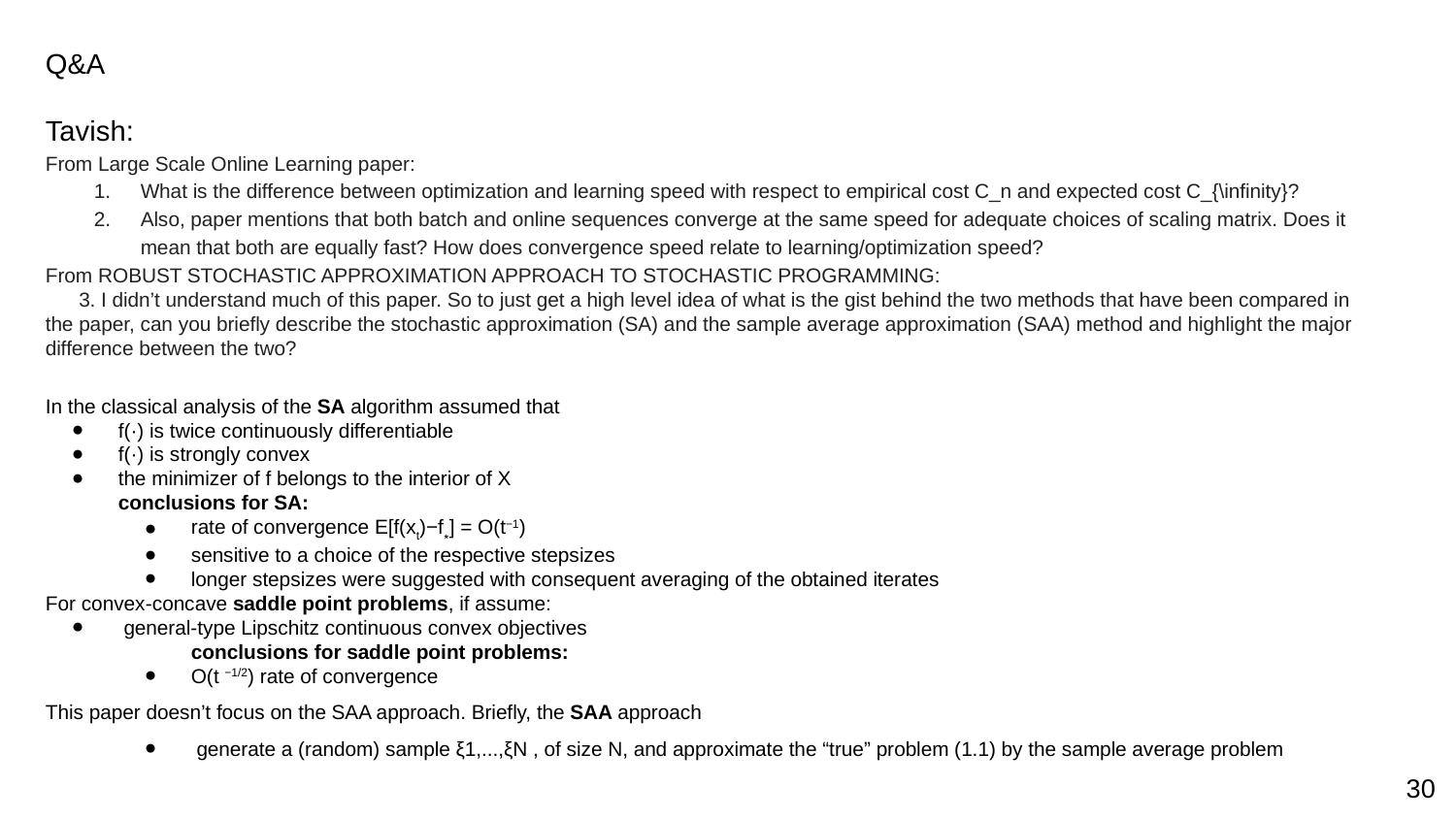

Q&A

Tavish:
From Large Scale Online Learning paper:
What is the difference between optimization and learning speed with respect to empirical cost C_n and expected cost C_{\infinity}?
Also, paper mentions that both batch and online sequences converge at the same speed for adequate choices of scaling matrix. Does it mean that both are equally fast? How does convergence speed relate to learning/optimization speed?
From ROBUST STOCHASTIC APPROXIMATION APPROACH TO STOCHASTIC PROGRAMMING:
      3. I didn’t understand much of this paper. So to just get a high level idea of what is the gist behind the two methods that have been compared in the paper, can you briefly describe the stochastic approximation (SA) and the sample average approximation (SAA) method and highlight the major difference between the two?

In the classical analysis of the SA algorithm assumed that
f(·) is twice continuously differentiable
f(·) is strongly convex
the minimizer of f belongs to the interior of X
conclusions for SA:
rate of convergence E[f(xt)−f∗] = O(t−1)
sensitive to a choice of the respective stepsizes
longer stepsizes were suggested with consequent averaging of the obtained iterates
For convex-concave saddle point problems, if assume:
 general-type Lipschitz continuous convex objectives
	conclusions for saddle point problems:
O(t −1/2) rate of convergence
This paper doesn’t focus on the SAA approach. Briefly, the SAA approach
 generate a (random) sample ξ1,...,ξN , of size N, and approximate the “true” problem (1.1) by the sample average problem

30